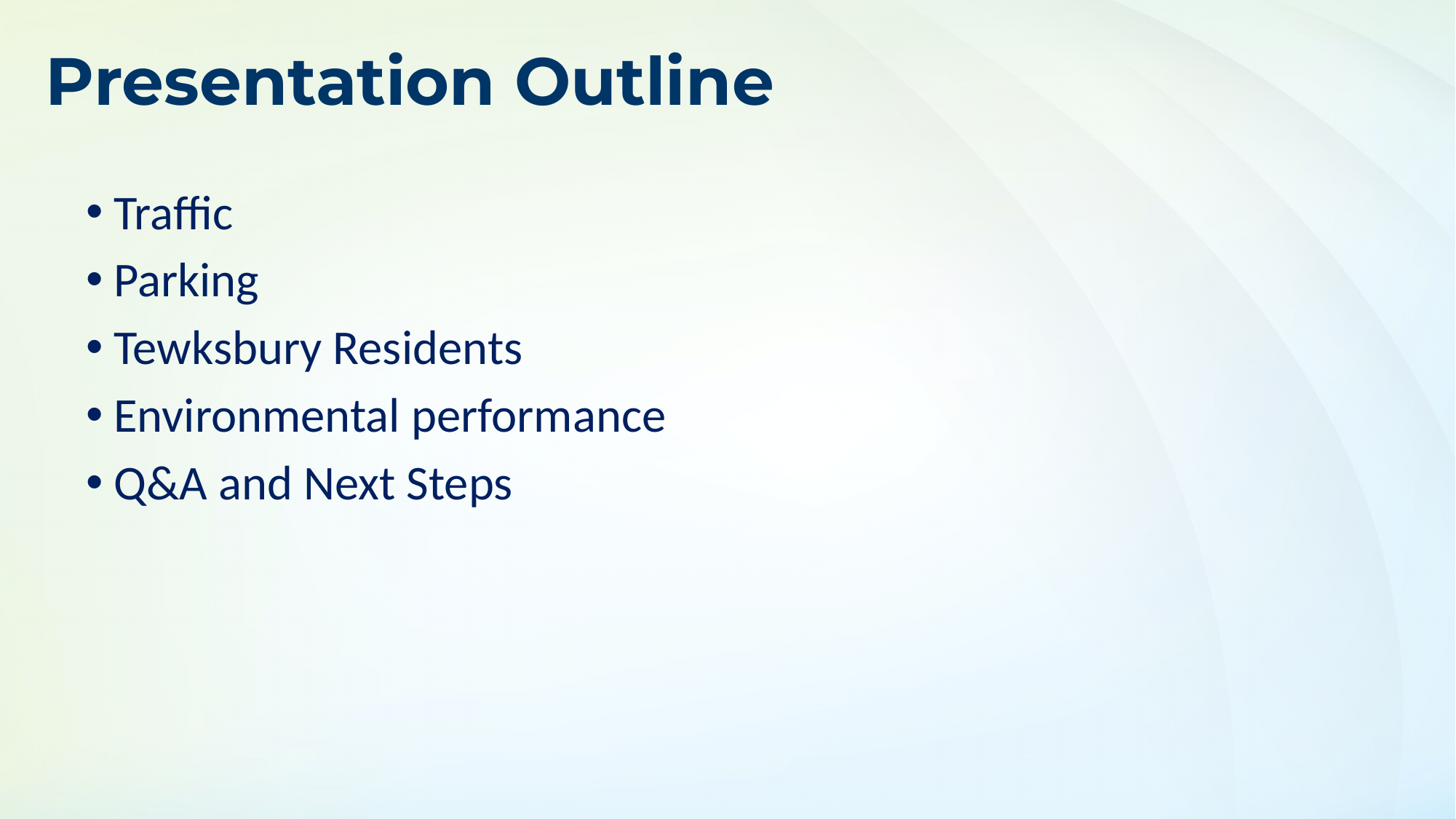

# Presentation Outline
Traffic
Parking
Tewksbury Residents
Environmental performance
Q&A and Next Steps